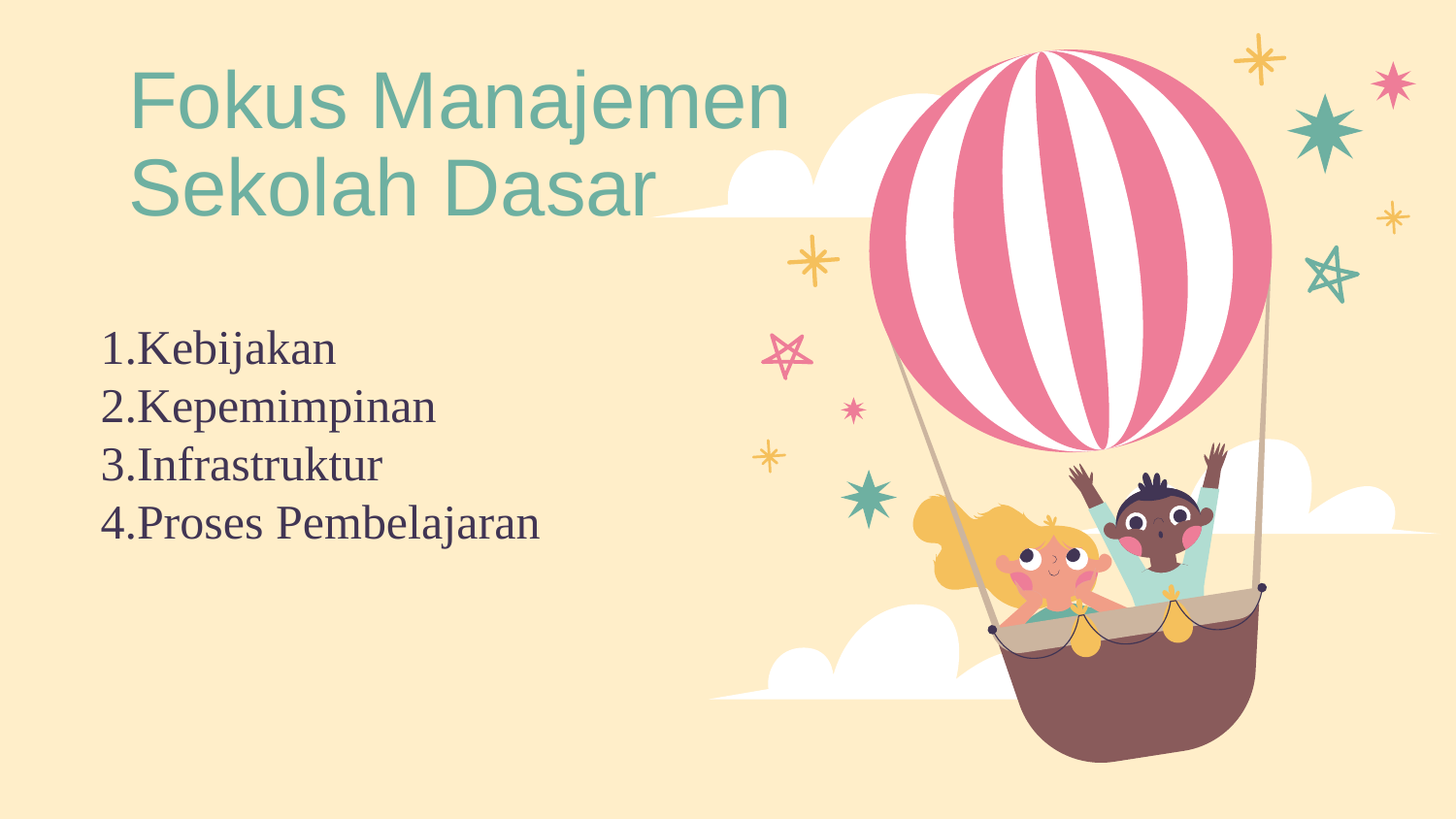

# Fokus Manajemen Sekolah Dasar
Kebijakan

Kepemimpinan

Infrastruktur

Proses Pembelajaran